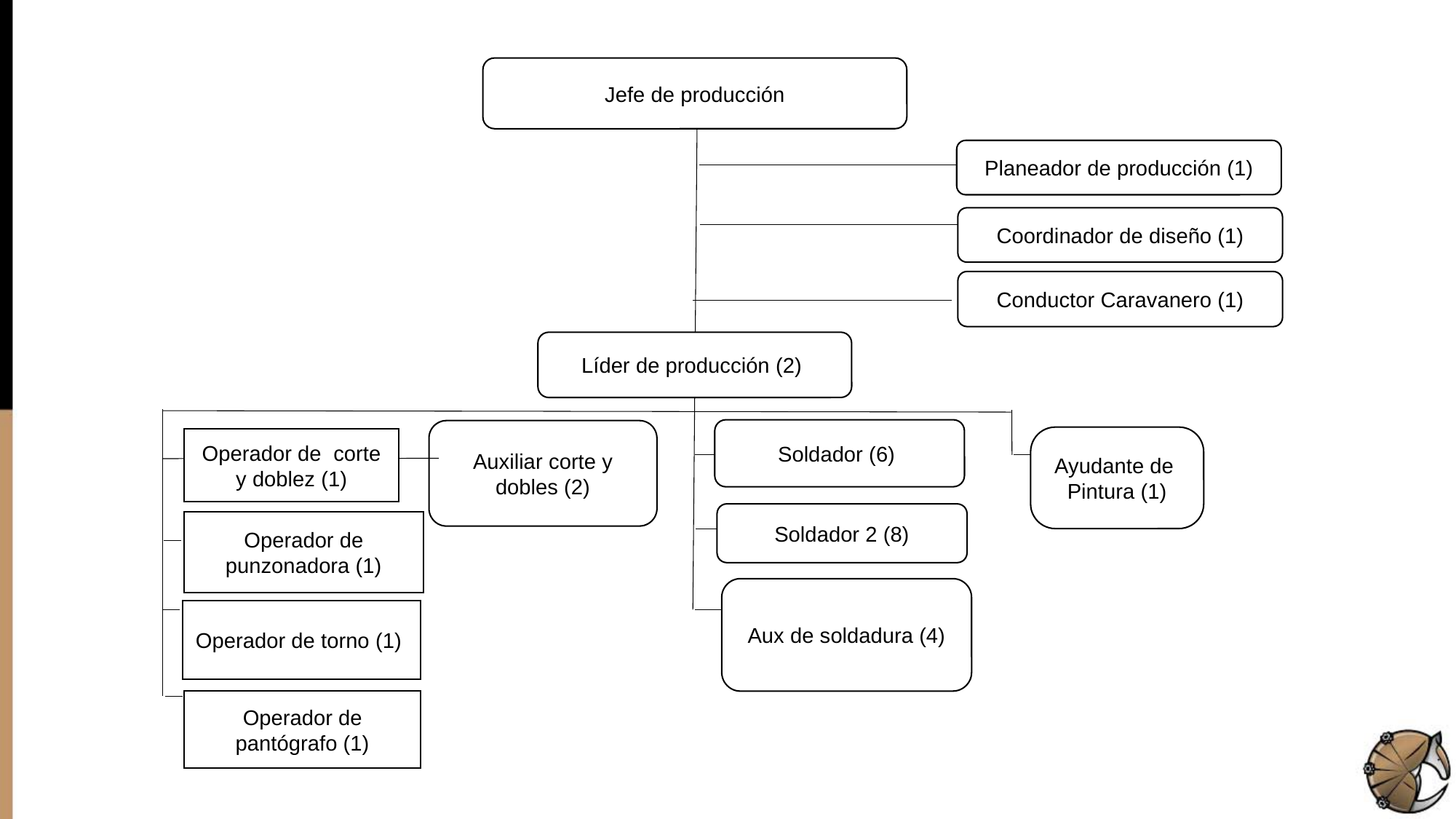

Jefe de producción
Planeador de producción (1)
Coordinador de diseño (1)
Conductor Caravanero (1)
Líder de producción (2)
Soldador (6)
Auxiliar corte y dobles (2)
Ayudante de
Pintura (1)
Operador de  corte y doblez (1)
Soldador 2 (8)
Operador de punzonadora (1)
Aux de soldadura (4)
Operador de torno (1)
Operador de pantógrafo (1)